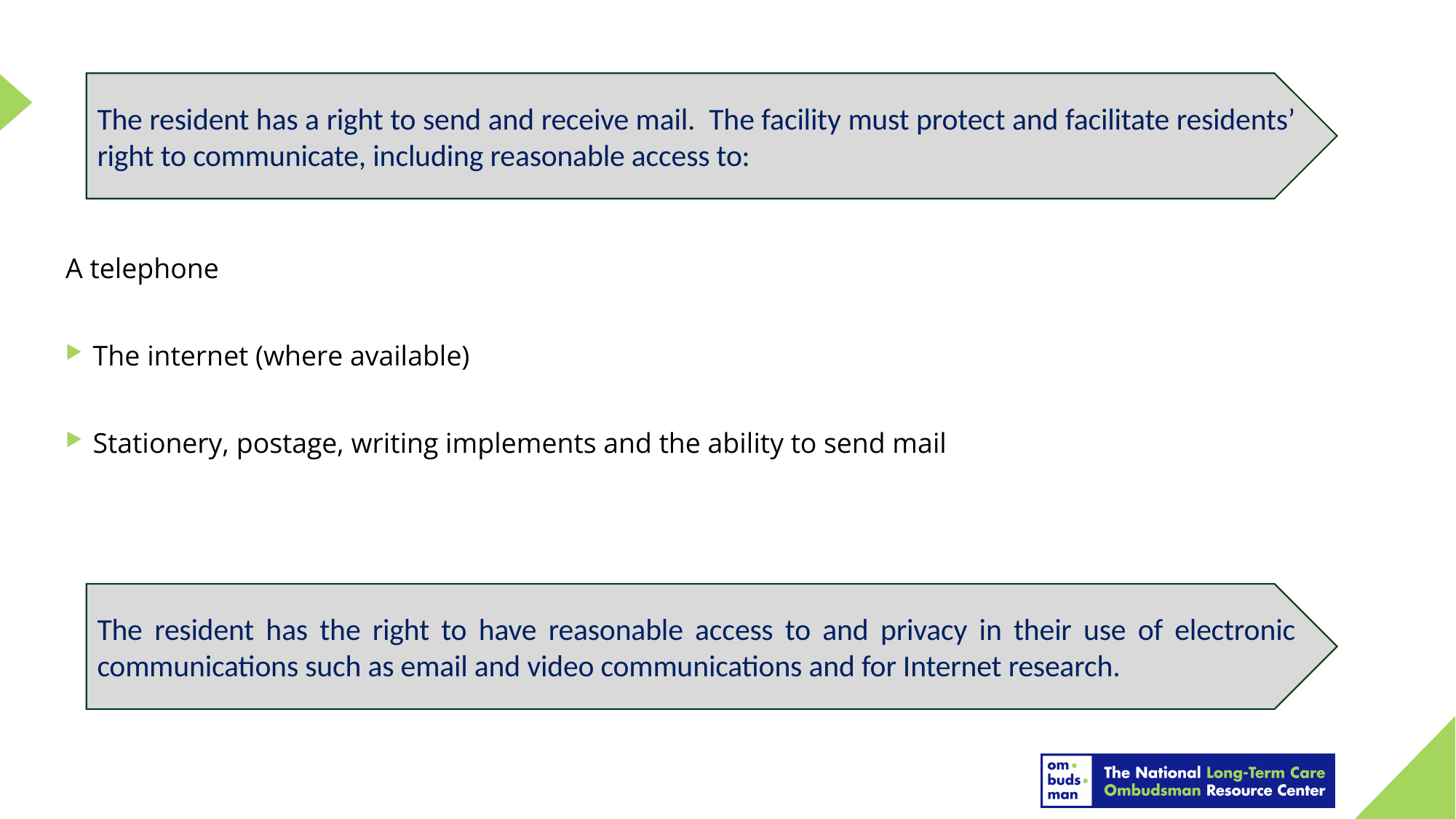

The resident has a right to send and receive mail.  The facility must protect and facilitate residents’ right to communicate, including reasonable access to:
A telephone
The internet (where available)
Stationery, postage, writing implements and the ability to send mail
The resident has the right to have reasonable access to and privacy in their use of electronic communications such as email and video communications and for Internet research.